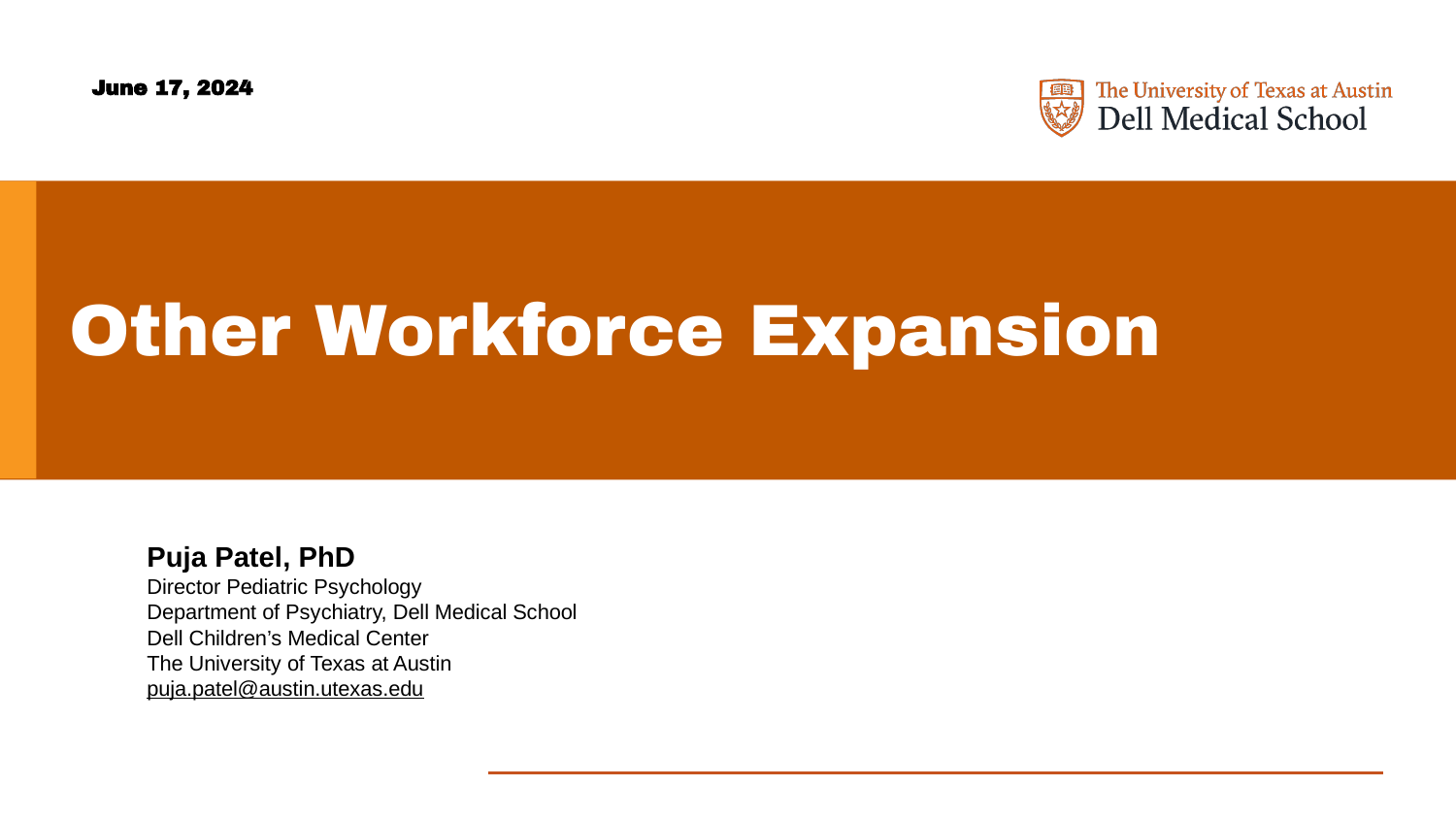

June 17, 2024
# Other Workforce Expansion
Puja Patel, PhD
Director Pediatric Psychology
Department of Psychiatry, Dell Medical School
Dell Children’s Medical Center
The University of Texas at Austin
puja.patel@austin.utexas.edu